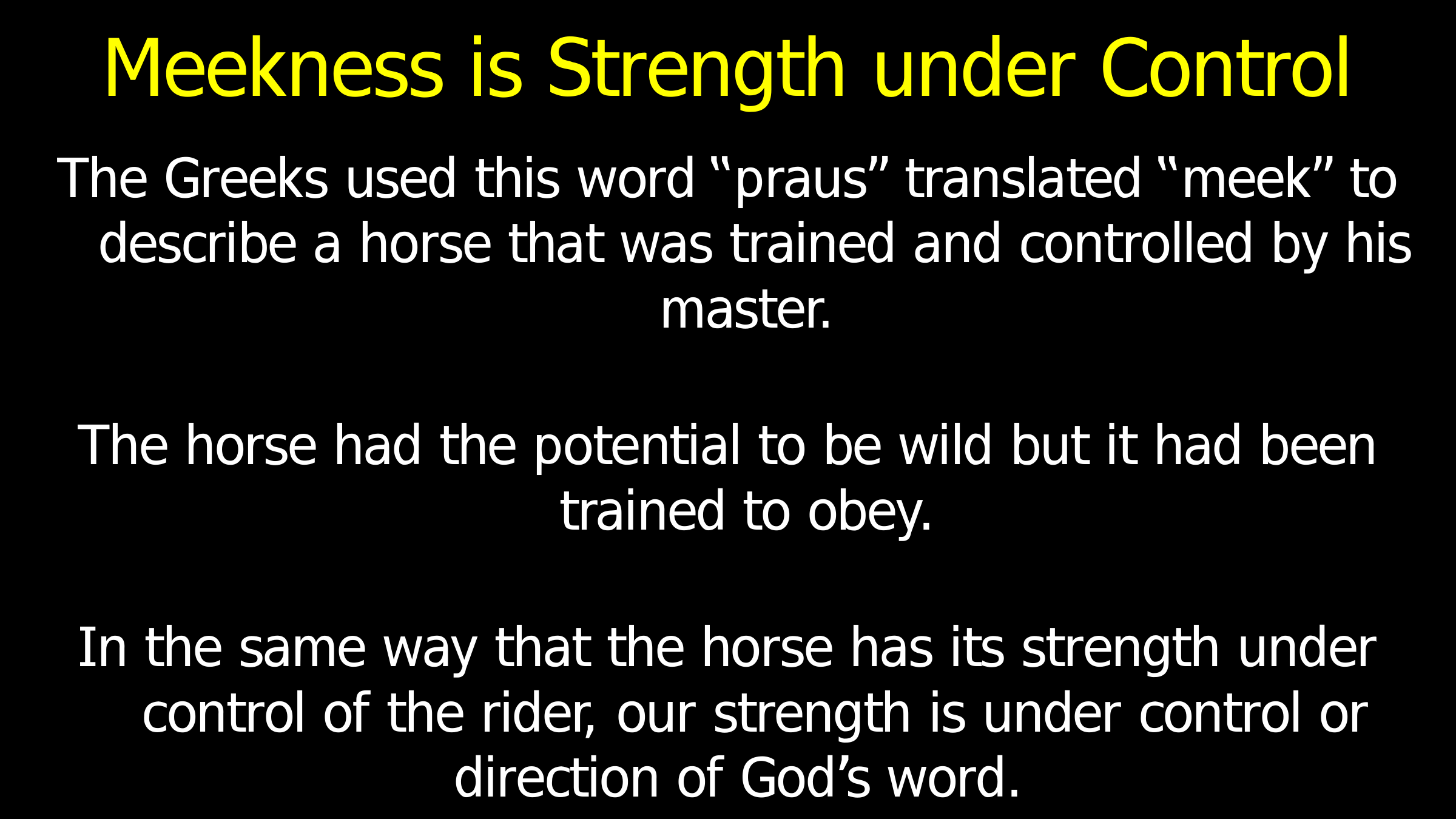

# Meekness is Strength under Control
The Greeks used this word “praus” translated “meek” to describe a horse that was trained and controlled by his master.

The horse had the potential to be wild but it had been trained to obey.

In the same way that the horse has its strength under control of the rider, our strength is under control or direction of God’s word.